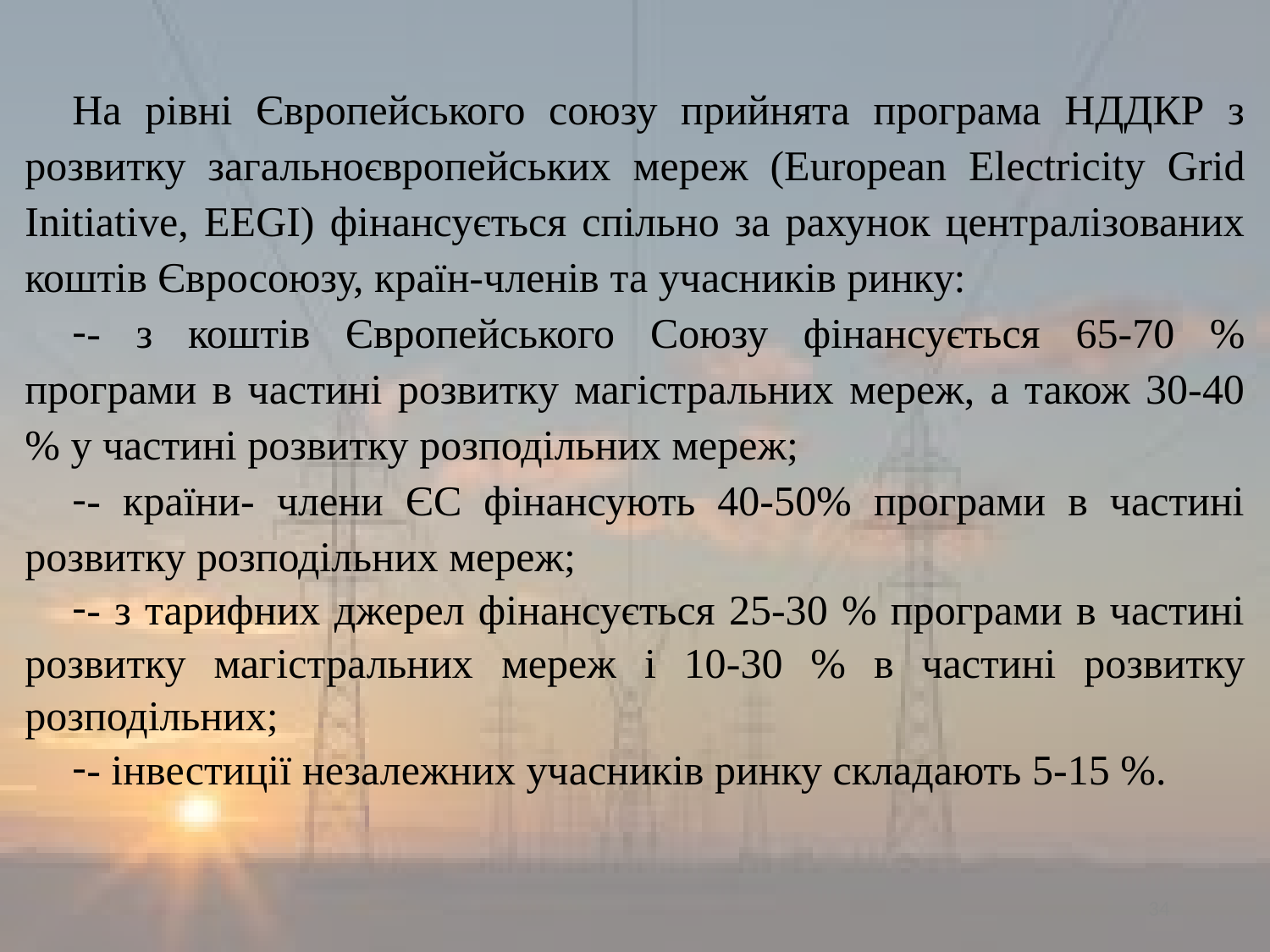

На рівні Європейського союзу прийнята програма НДДКР з розвитку загальноєвропейських мереж (European Electricity Grid Initiative, EEGI) фінансується спільно за рахунок централізованих коштів Євросоюзу, країн-членів та учасників ринку:
- з коштів Європейського Союзу фінансується 65-70 % програми в частині розвитку магістральних мереж, а також 30-40 % у частині розвитку розподільних мереж;
- країни- члени ЄС фінансують 40-50% програми в частині розвитку розподільних мереж;
- з тарифних джерел фінансується 25-30 % програми в частині розвитку магістральних мереж і 10-30 % в частині розвитку розподільних;
- інвестиції незалежних учасників ринку складають 5-15 %.
34